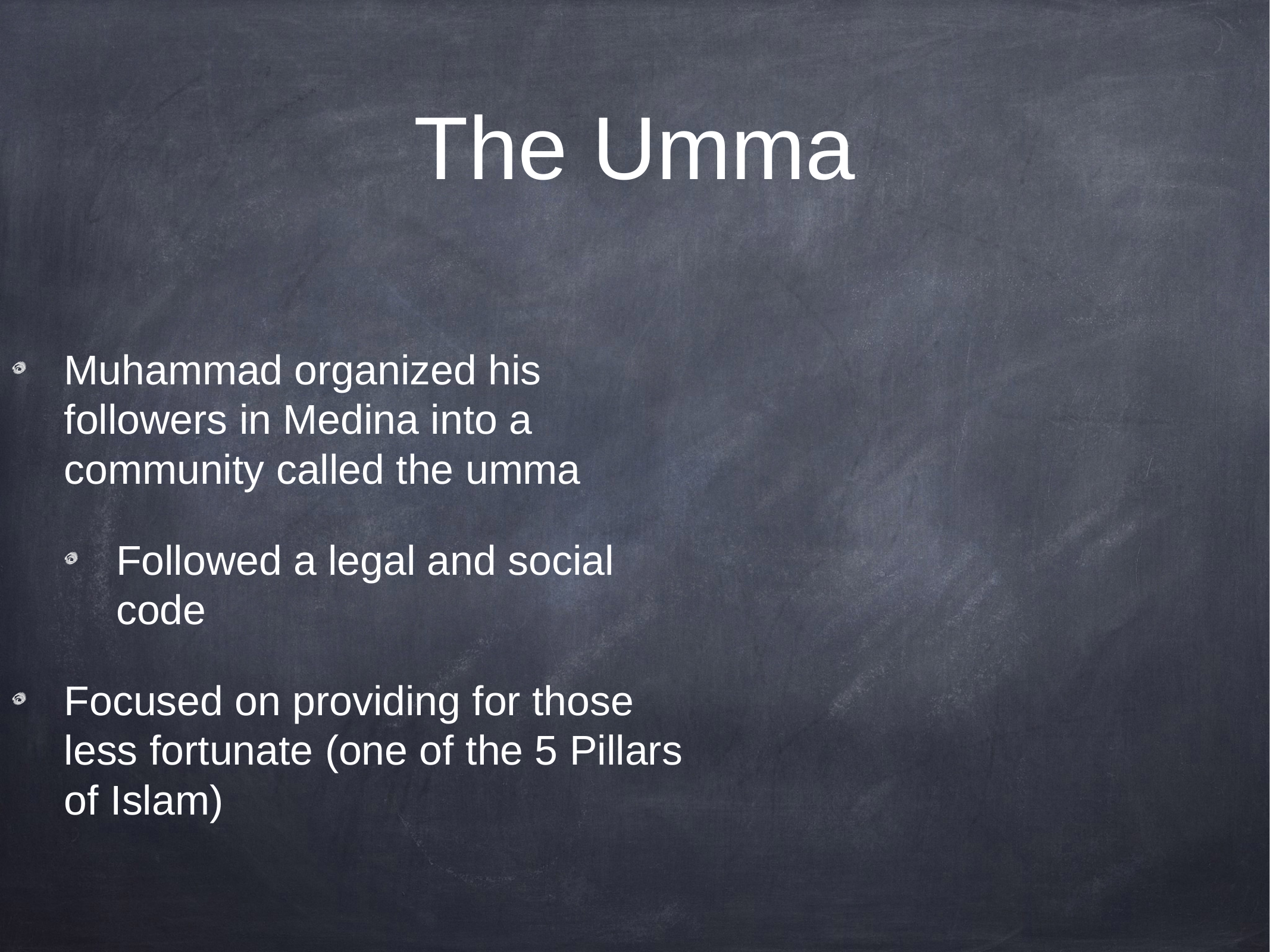

# The Umma
Muhammad organized his followers in Medina into a community called the umma
Followed a legal and social code
Focused on providing for those less fortunate (one of the 5 Pillars of Islam)